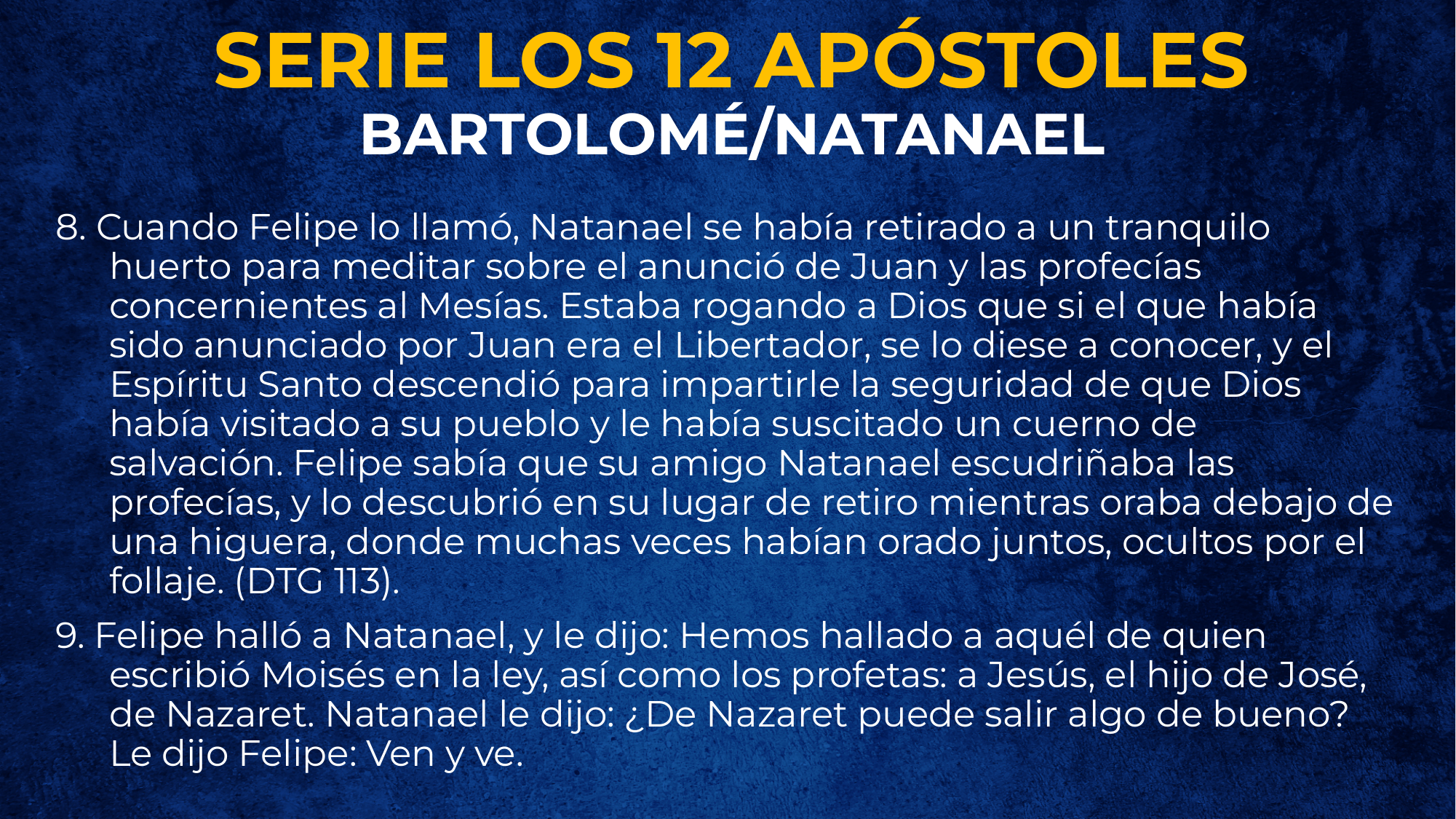

# SERIE LOS 12 APÓSTOLES BARTOLOMÉ/NATANAEL
8. Cuando Felipe lo llamó, Natanael se había retirado a un tranquilo huerto para meditar sobre el anunció de Juan y las profecías concernientes al Mesías. Estaba rogando a Dios que si el que había sido anunciado por Juan era el Libertador, se lo diese a conocer, y el Espíritu Santo descendió para impartirle la seguridad de que Dios había visitado a su pueblo y le había suscitado un cuerno de salvación. Felipe sabía que su amigo Natanael escudriñaba las profecías, y lo descubrió en su lugar de retiro mientras oraba debajo de una higuera, donde muchas veces habían orado juntos, ocultos por el follaje. (DTG 113).
9. Felipe halló a Natanael, y le dijo: Hemos hallado a aquél de quien escribió Moisés en la ley, así como los profetas: a Jesús, el hijo de José, de Nazaret. Natanael le dijo: ¿De Nazaret puede salir algo de bueno? Le dijo Felipe: Ven y ve.